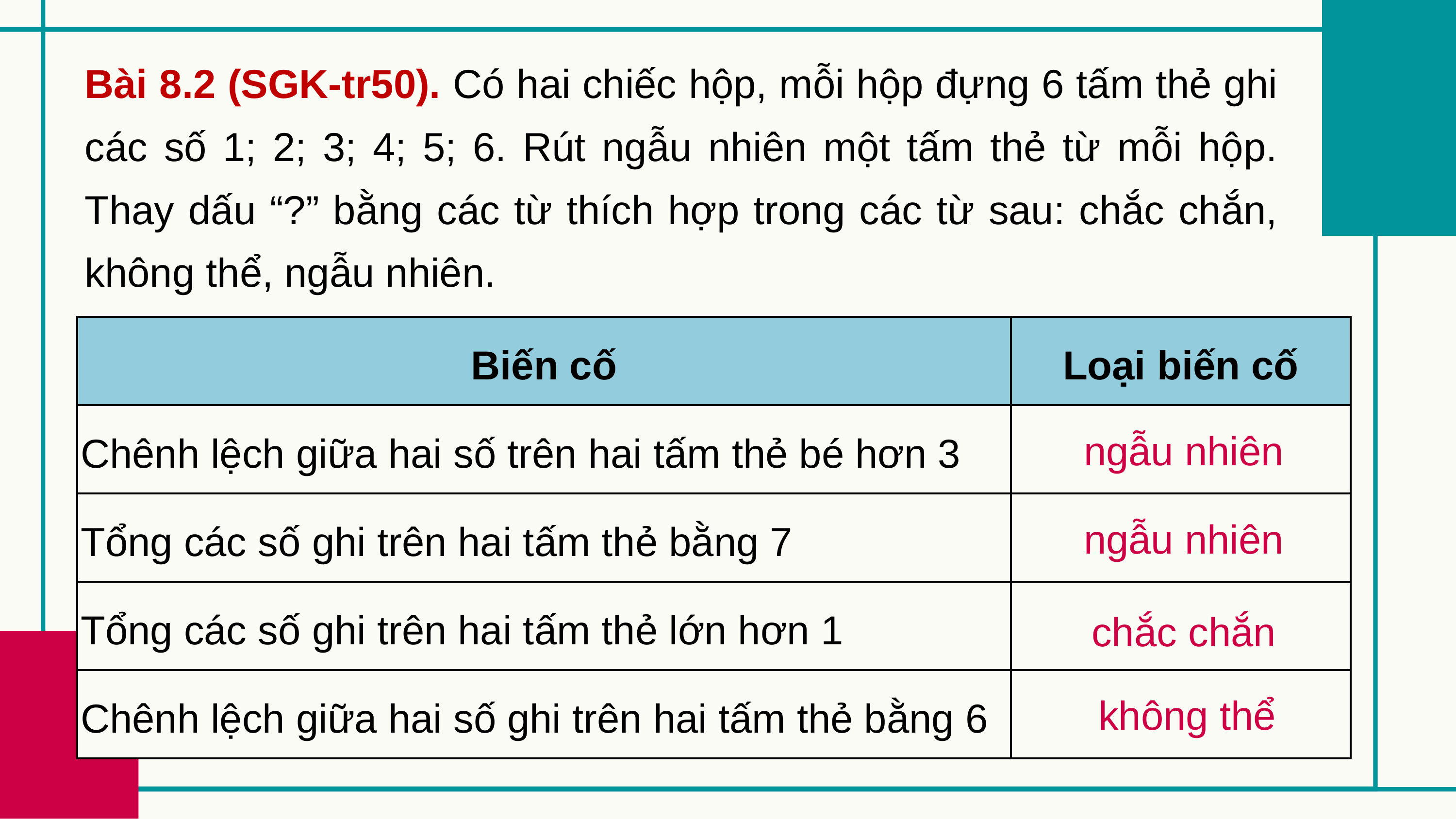

Bài 8.2 (SGK-tr50). Có hai chiếc hộp, mỗi hộp đựng 6 tấm thẻ ghi các số 1; 2; 3; 4; 5; 6. Rút ngẫu nhiên một tấm thẻ từ mỗi hộp. Thay dấu “?” bằng các từ thích hợp trong các từ sau: chắc chắn, không thể, ngẫu nhiên.
| Biến cố | Loại biến cố |
| --- | --- |
| Chênh lệch giữa hai số trên hai tấm thẻ bé hơn 3 |  |
| Tổng các số ghi trên hai tấm thẻ bằng 7 |  |
| Tổng các số ghi trên hai tấm thẻ lớn hơn 1 |  |
| Chênh lệch giữa hai số ghi trên hai tấm thẻ bằng 6 |  |
ngẫu nhiên
ngẫu nhiên
chắc chắn

không thể